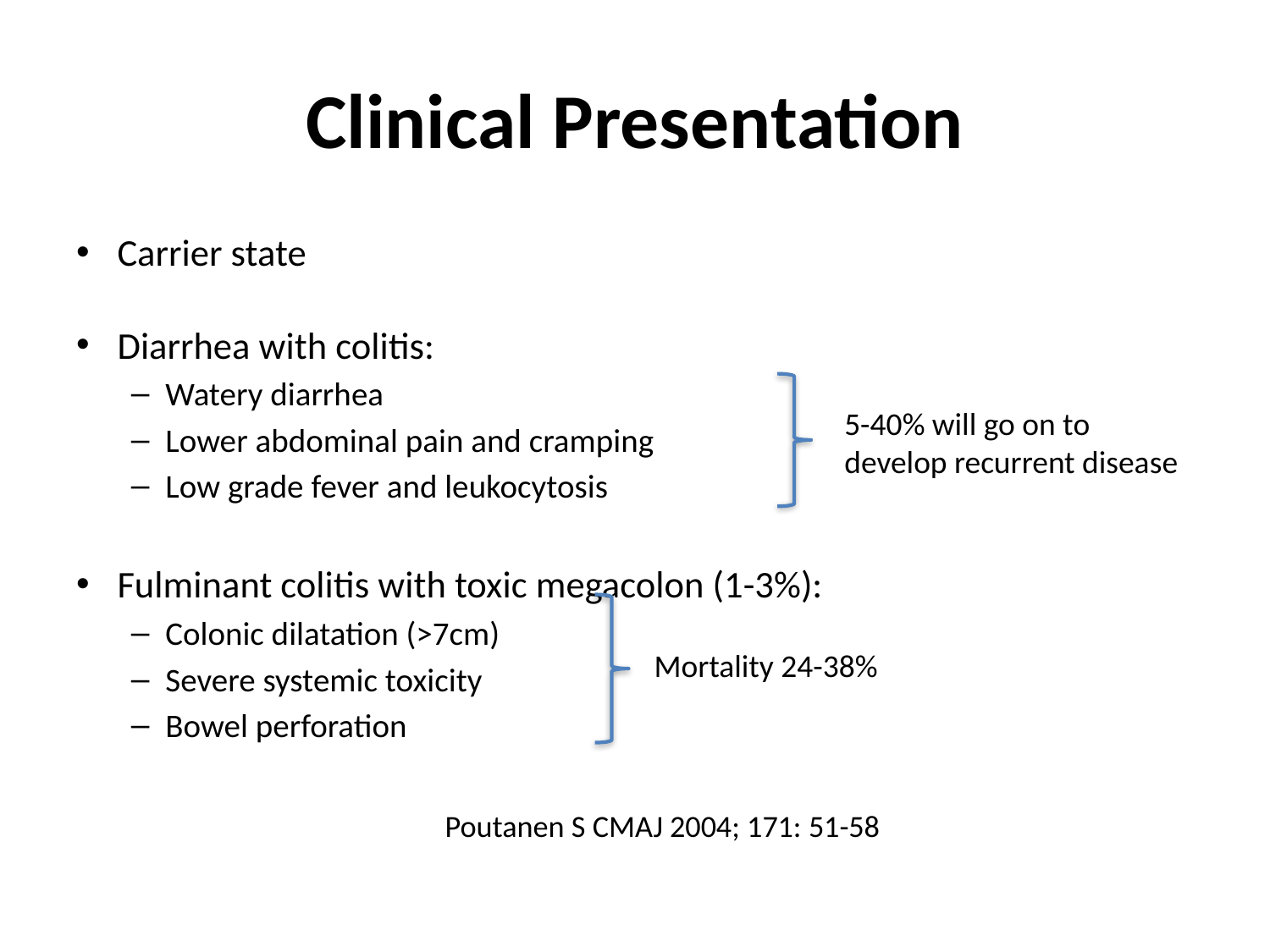

# Clinical Presentation
Carrier state

Diarrhea with colitis:
Watery diarrhea
Lower abdominal pain and cramping
Low grade fever and leukocytosis

Fulminant colitis with toxic megacolon (1-3%):
Colonic dilatation (>7cm)
Severe systemic toxicity
Bowel perforation

Poutanen S CMAJ 2004; 171: 51-58

5-40% will go on to develop recurrent disease

Mortality 24-38%